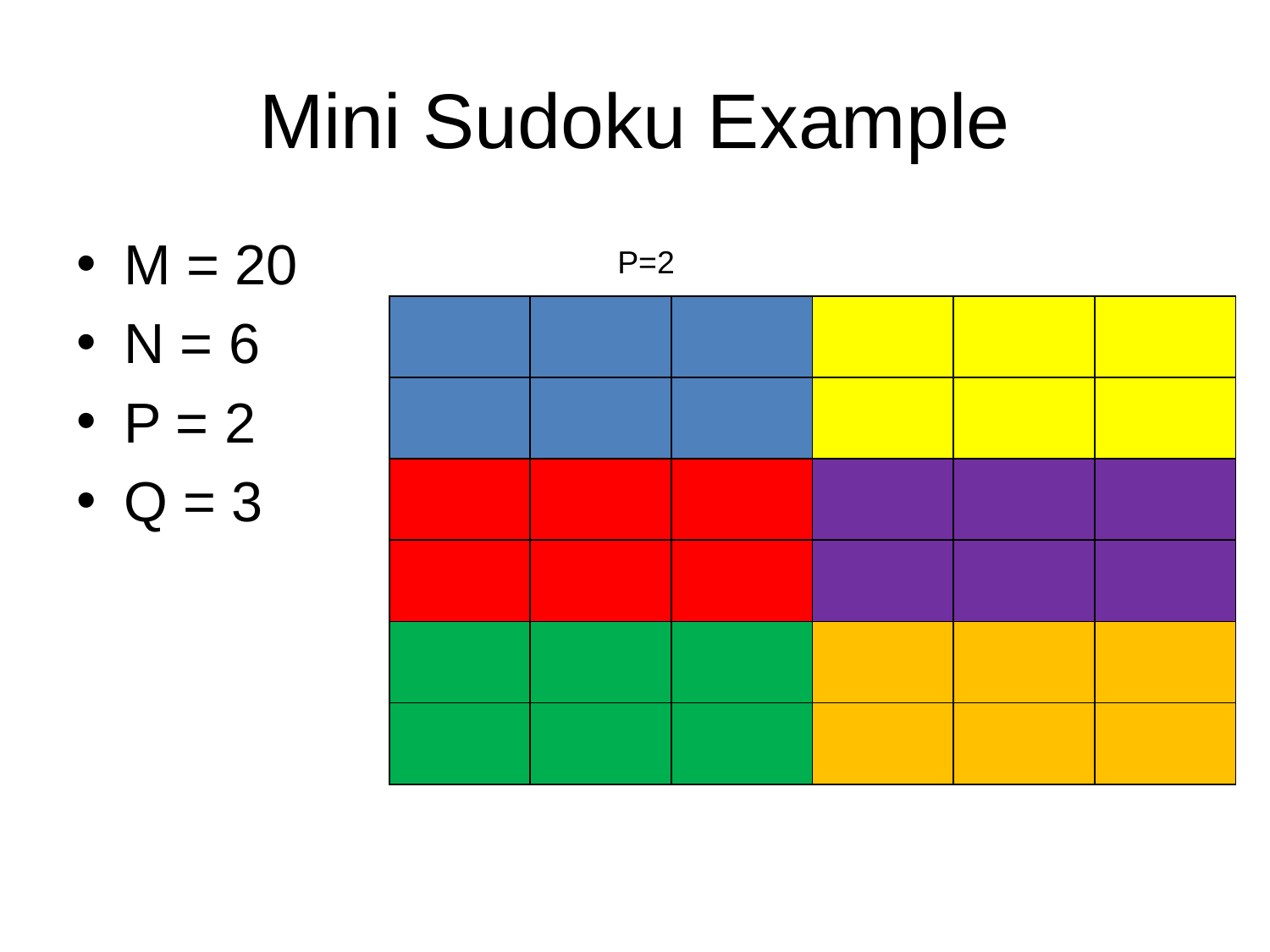

# Mini Sudoku Example
M = 20
N = 6
P = 2
Q = 3

P=2
|  |  |  |  |  |  |
| --- | --- | --- | --- | --- | --- |
|  |  |  |  |  |  |
|  |  |  |  |  |  |
|  |  |  |  |  |  |
|  |  |  |  |  |  |
|  |  |  |  |  |  |